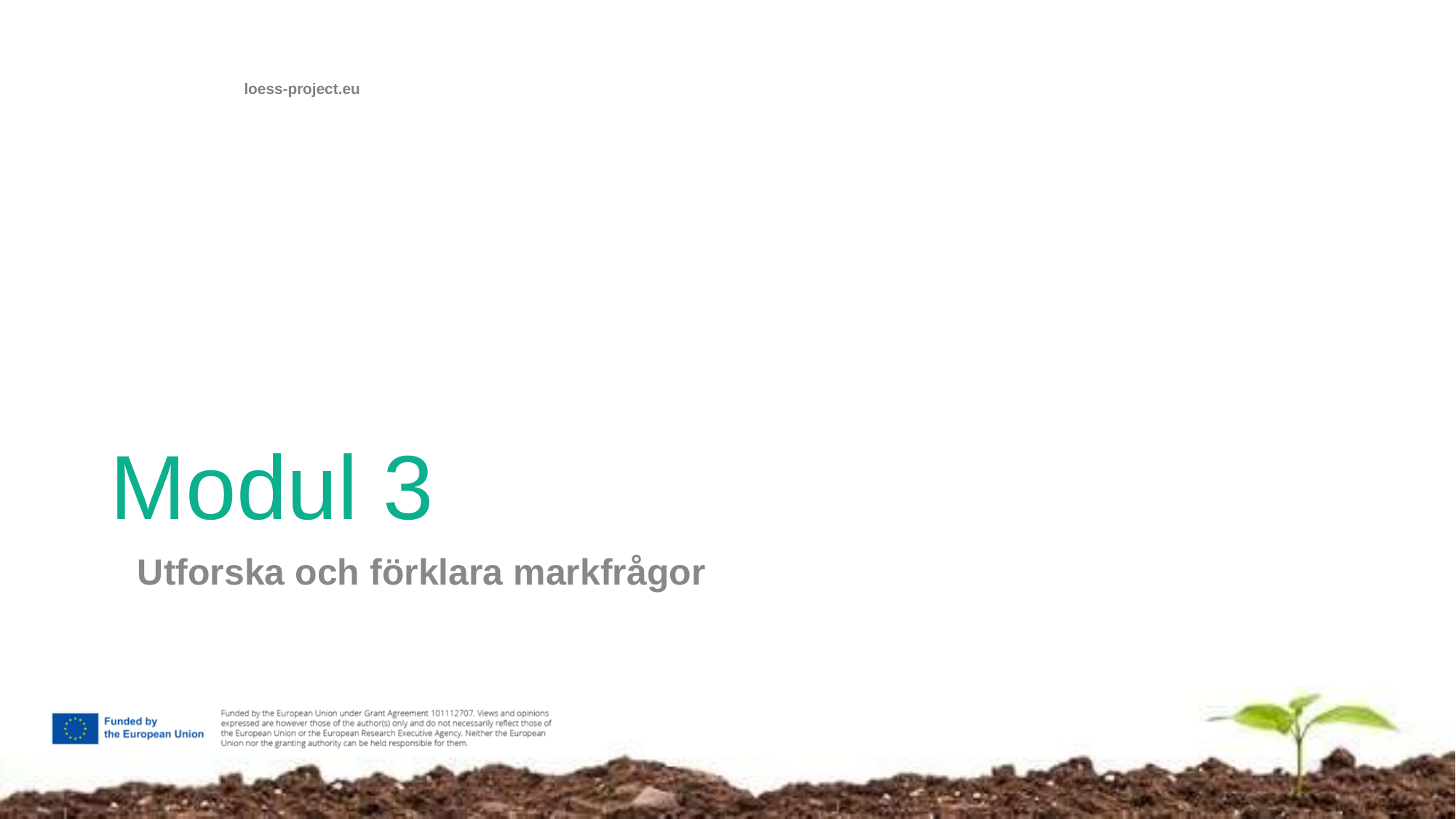

# Modul 3
Utforska och förklara markfrågor